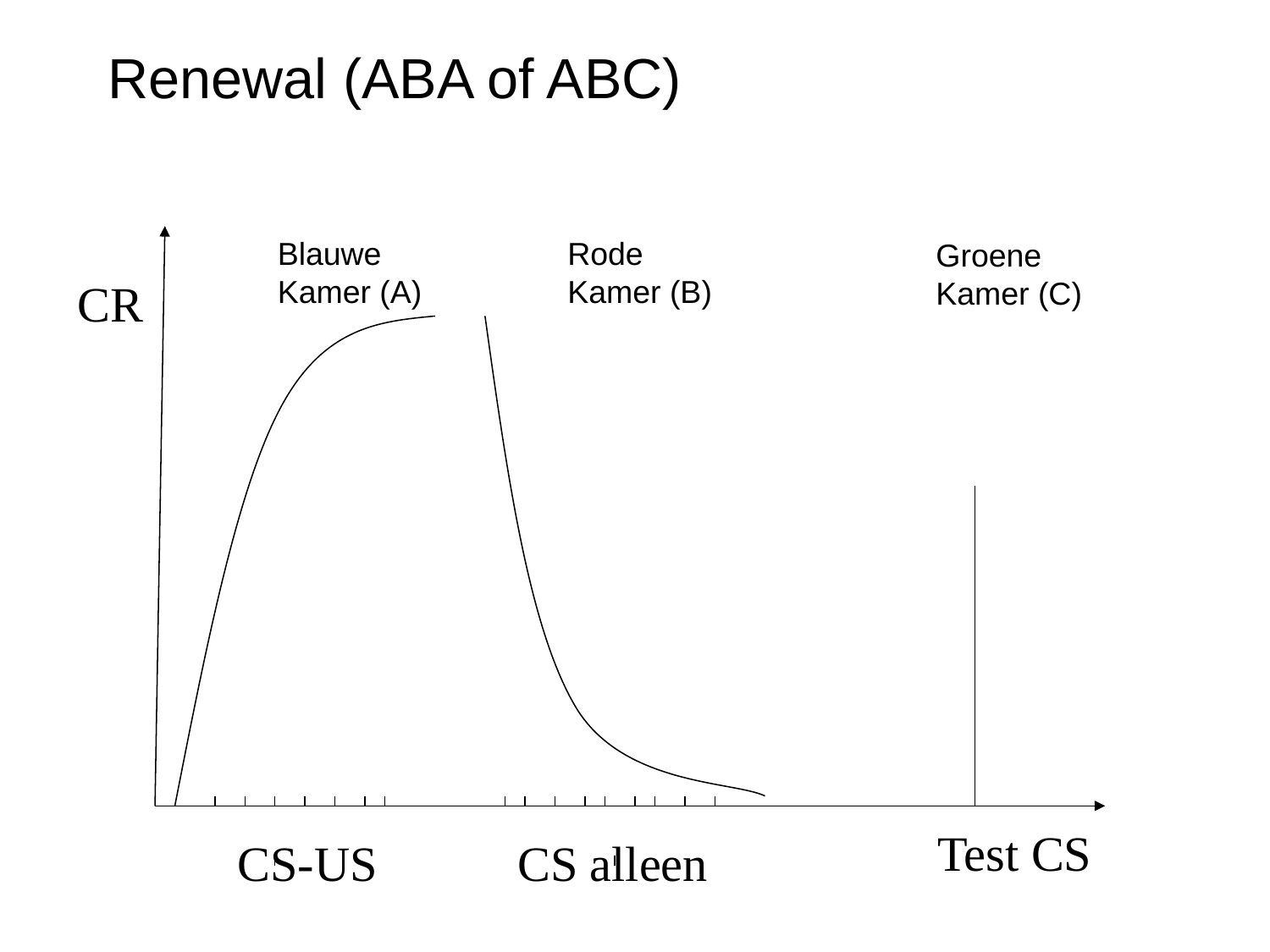

Renewal (ABA of ABC)
Blauwe
Kamer (A)
Rode
Kamer (B)
Blauwe
Kamer (A)
Groene
Kamer (C)
CR

Test CS
CS-US
CS alleen